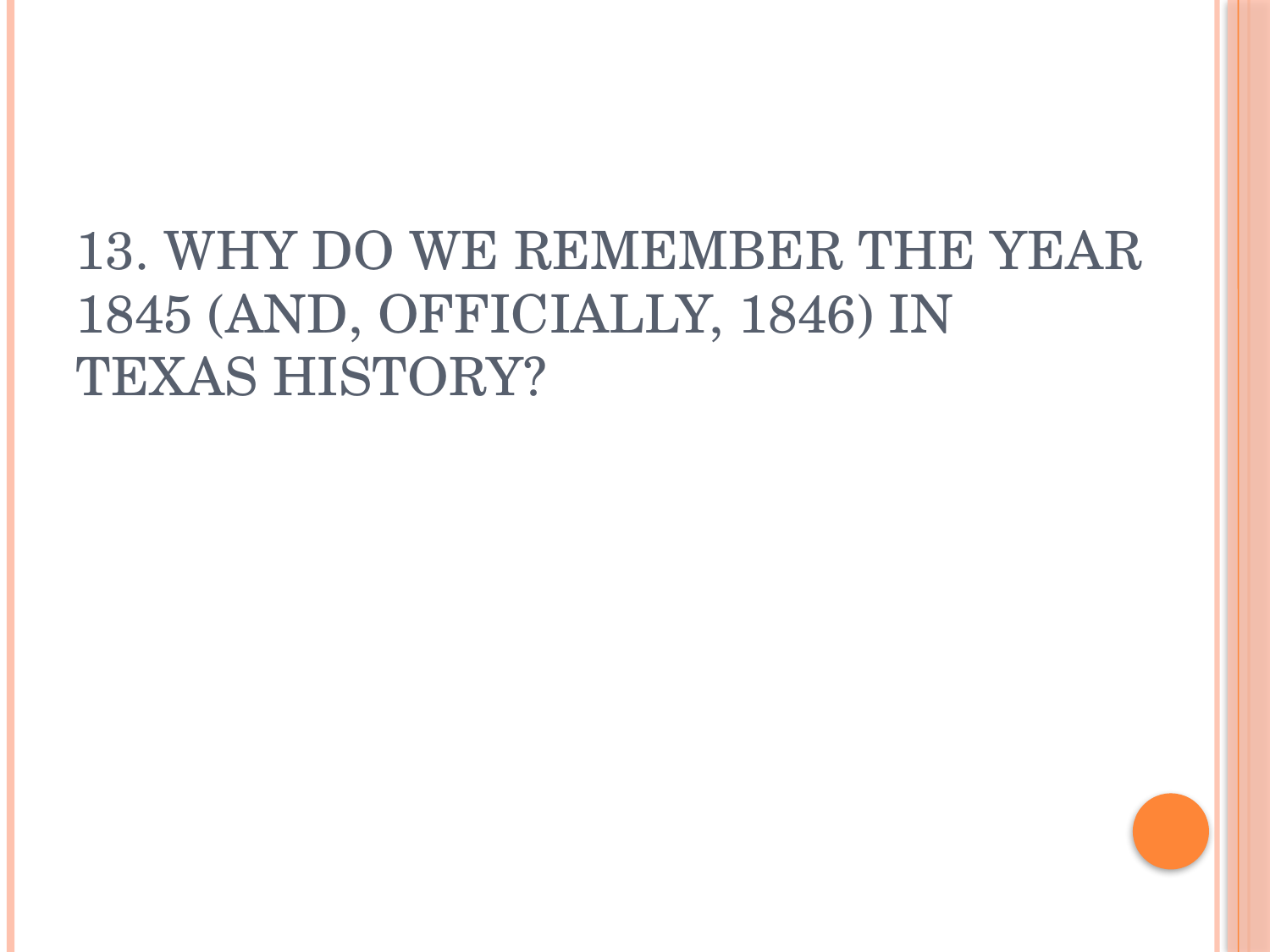

# 13. Why do we remember the year 1845 (and, officially, 1846) in Texas history?